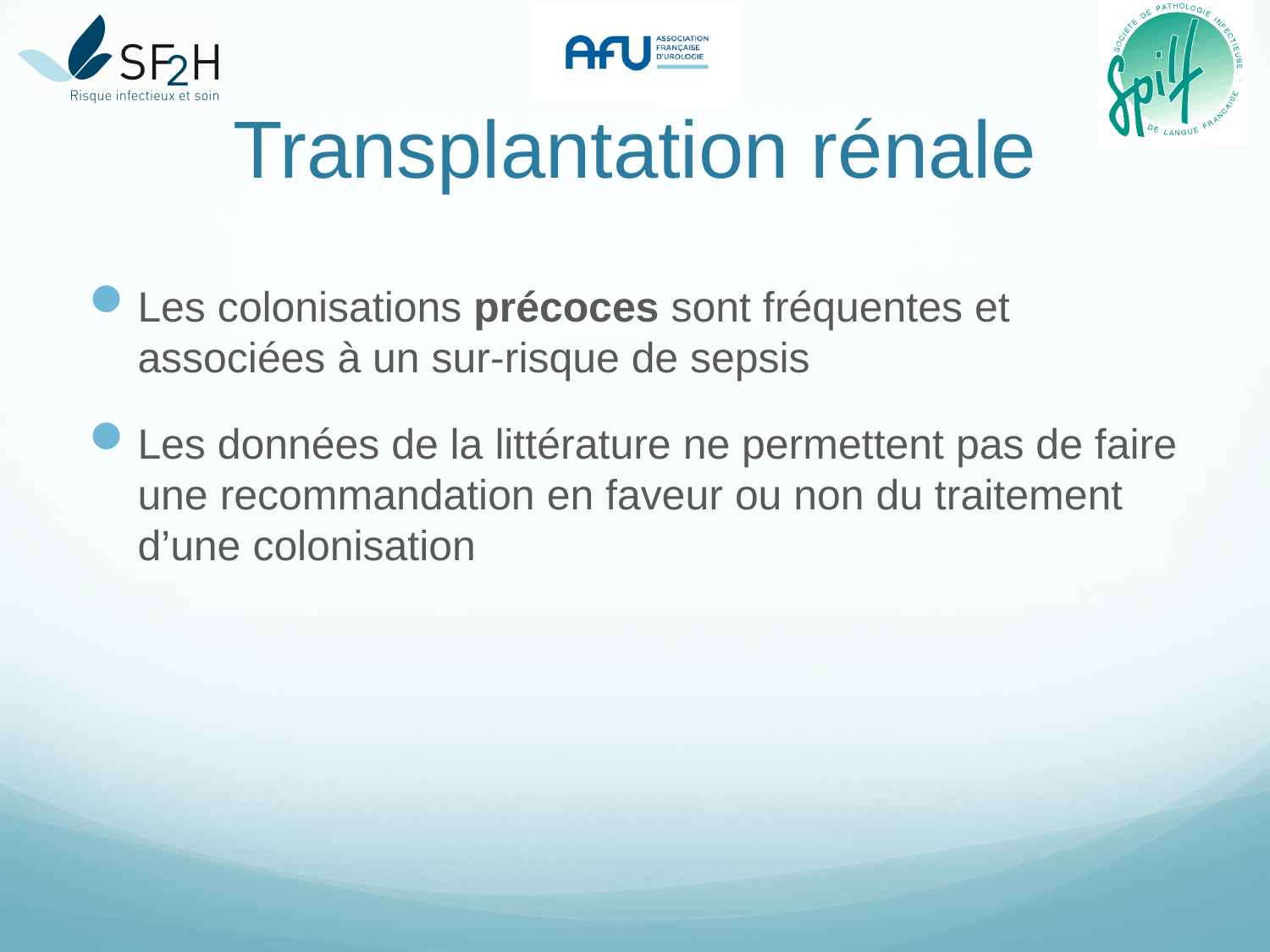

# Transplantation rénale
Les colonisations précoces sont fréquentes et associées à un sur-risque de sepsis
Les données de la littérature ne permettent pas de faire une recommandation en faveur ou non du traitement d’une colonisation